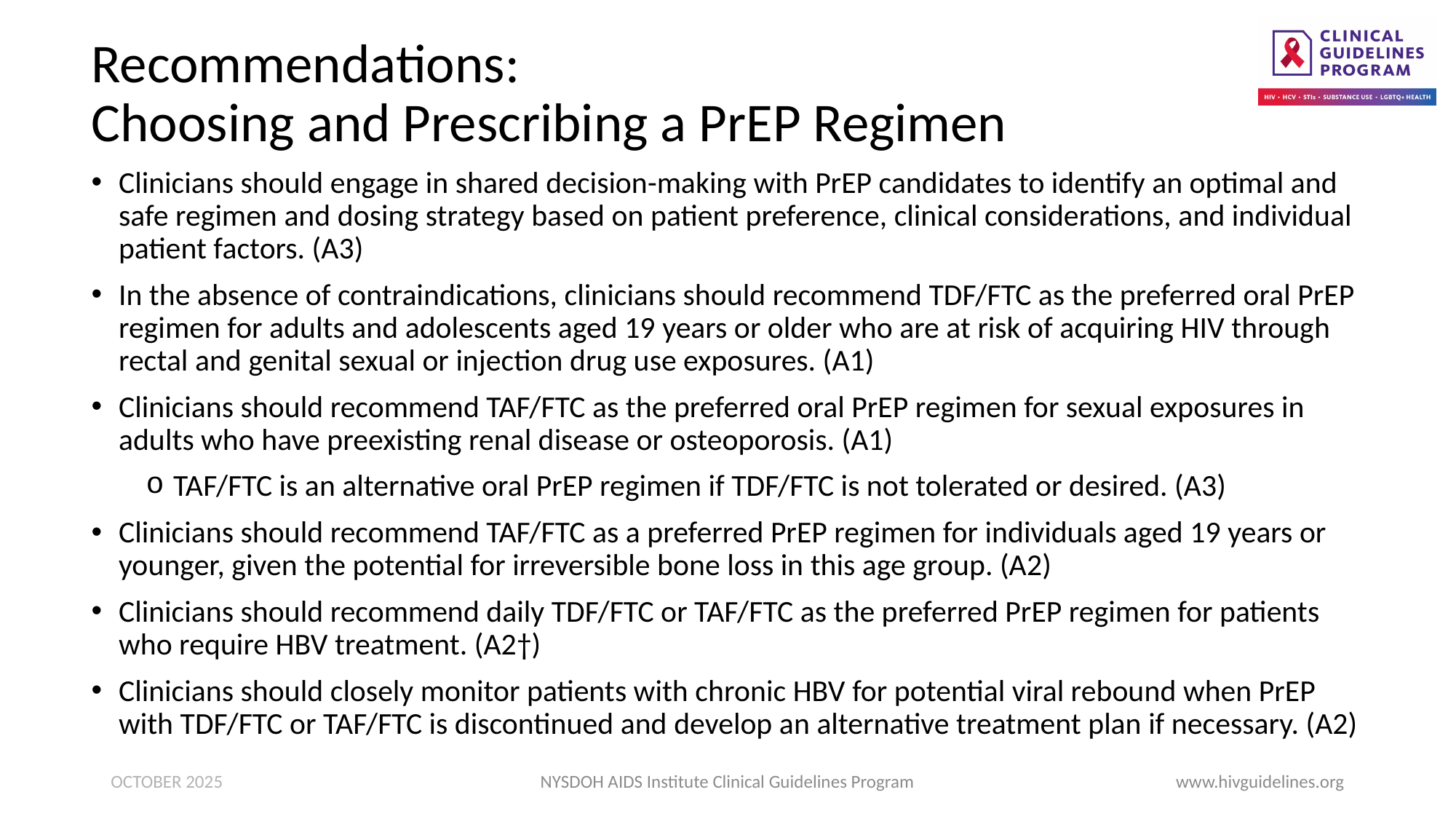

# Recommendations: Choosing and Prescribing a PrEP Regimen
Clinicians should engage in shared decision-making with PrEP candidates to identify an optimal and safe regimen and dosing strategy based on patient preference, clinical considerations, and individual patient factors. (A3)
In the absence of contraindications, clinicians should recommend TDF/FTC as the preferred oral PrEP regimen for adults and adolescents aged 19 years or older who are at risk of acquiring HIV through rectal and genital sexual or injection drug use exposures. (A1)
Clinicians should recommend TAF/FTC as the preferred oral PrEP regimen for sexual exposures in adults who have preexisting renal disease or osteoporosis. (A1)
TAF/FTC is an alternative oral PrEP regimen if TDF/FTC is not tolerated or desired. (A3)
Clinicians should recommend TAF/FTC as a preferred PrEP regimen for individuals aged 19 years or younger, given the potential for irreversible bone loss in this age group. (A2)
Clinicians should recommend daily TDF/FTC or TAF/FTC as the preferred PrEP regimen for patients who require HBV treatment. (A2†)
Clinicians should closely monitor patients with chronic HBV for potential viral rebound when PrEP with TDF/FTC or TAF/FTC is discontinued and develop an alternative treatment plan if necessary. (A2)
OCTOBER 2025
NYSDOH AIDS Institute Clinical Guidelines Program
www.hivguidelines.org